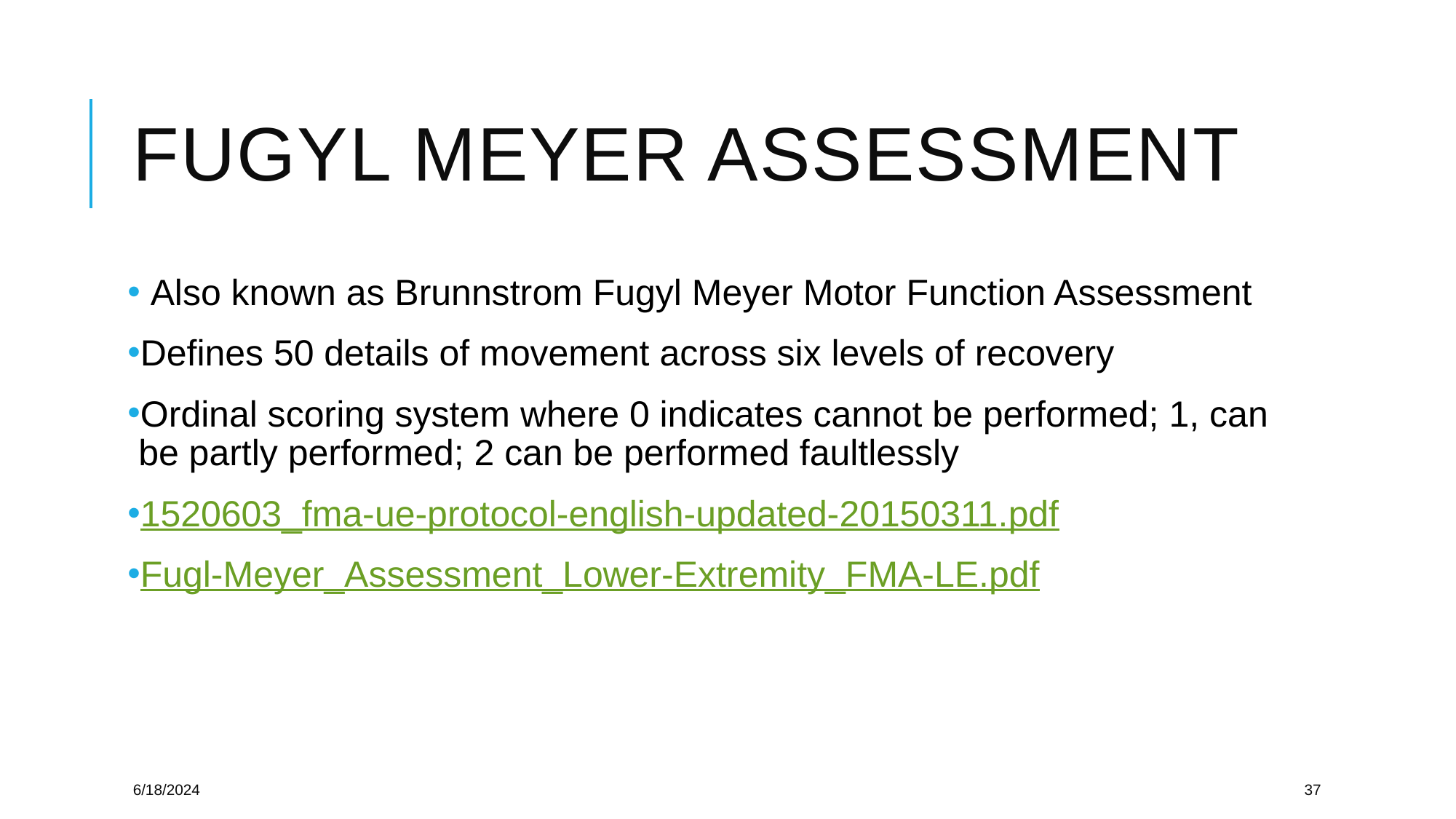

# FUGYL MEYER ASSESSMENT
 Also known as Brunnstrom Fugyl Meyer Motor Function Assessment
Defines 50 details of movement across six levels of recovery
Ordinal scoring system where 0 indicates cannot be performed; 1, can be partly performed; 2 can be performed faultlessly
1520603_fma-ue-protocol-english-updated-20150311.pdf
Fugl-Meyer_Assessment_Lower-Extremity_FMA-LE.pdf
6/18/2024
37